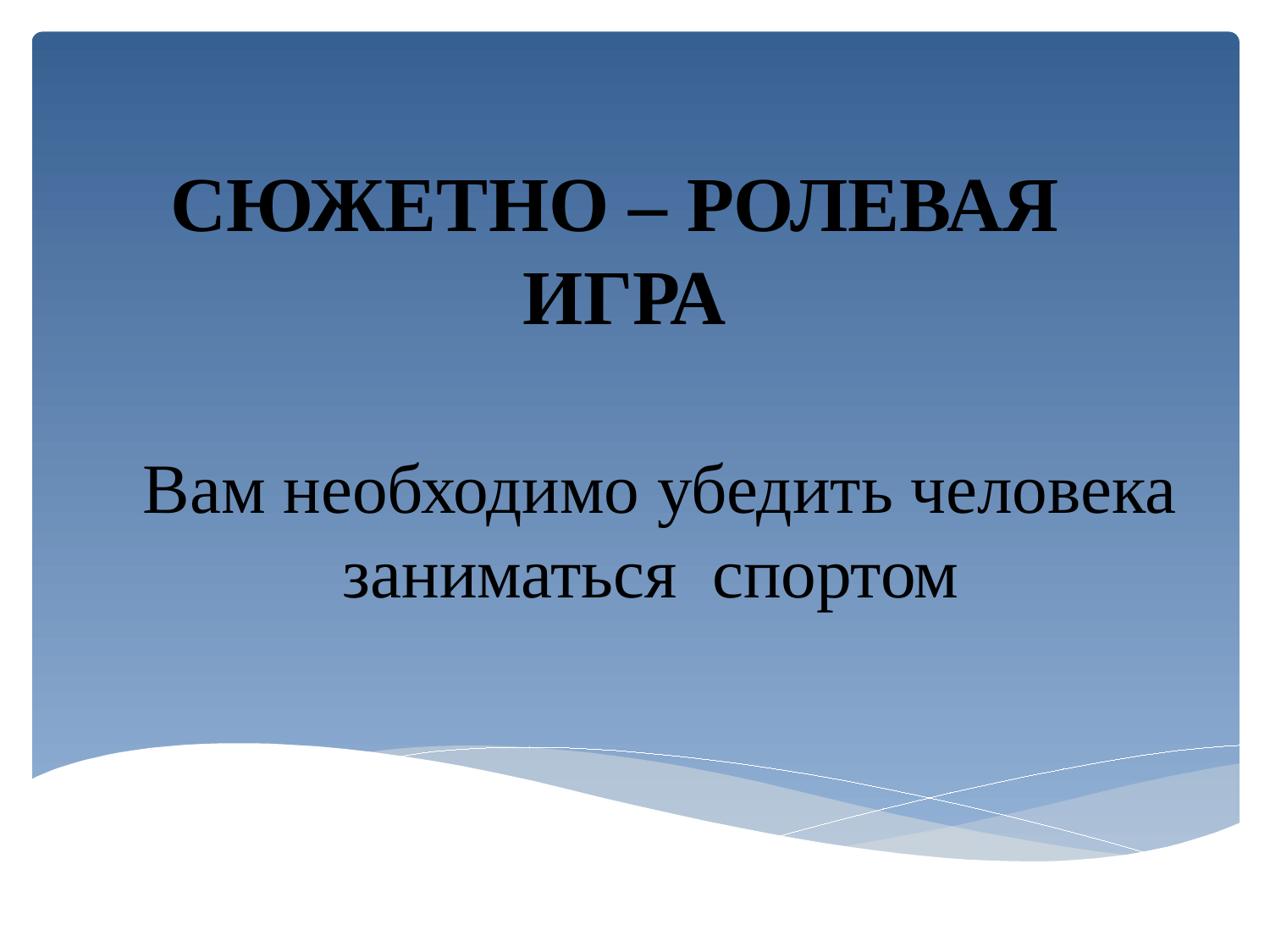

# СЮЖЕТНО – РОЛЕВАЯ  ИГРА
Вам необходимо убедить человека заниматься  спортом